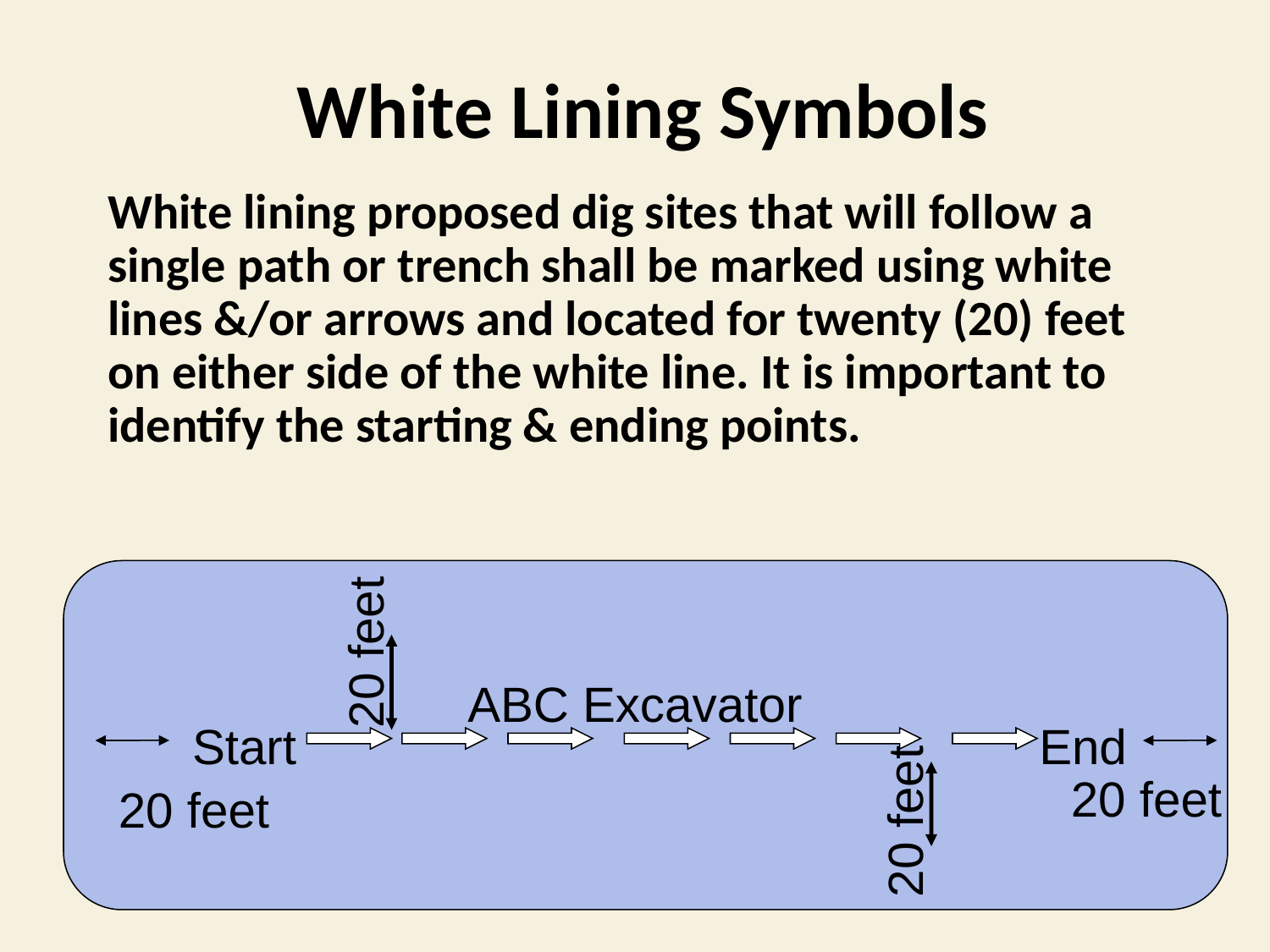

# White Lining Symbols
White lining proposed dig sites that will follow a single path or trench shall be marked using white lines &/or arrows and located for twenty (20) feet on either side of the white line. It is important to identify the starting & ending points.

20 feet

ABC Excavator
Start
End

20 feet
20 feet
20 feet